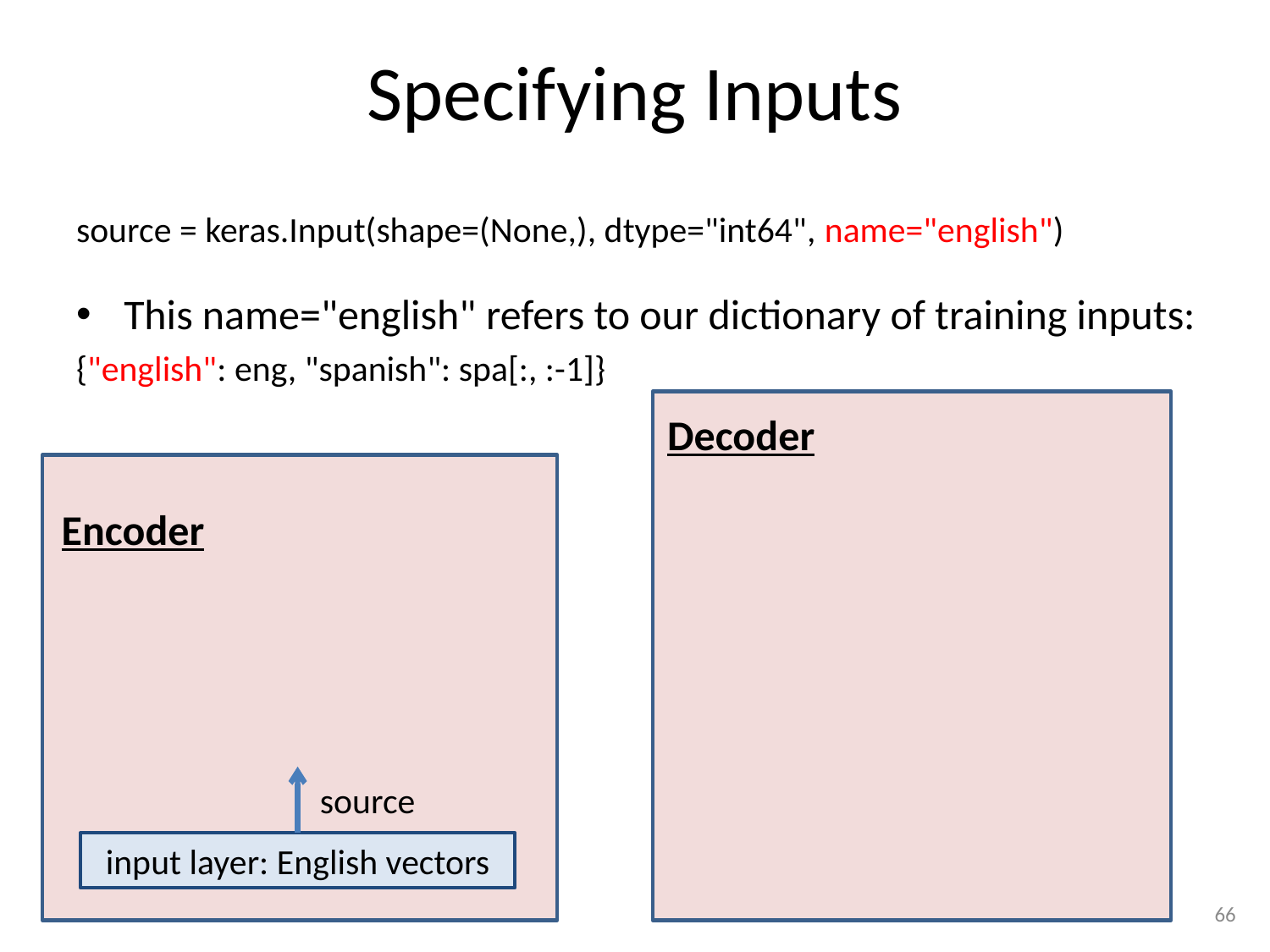

# Specifying Inputs
source = keras.Input(shape=(None,), dtype="int64", name="english")

This name="english" refers to our dictionary of training inputs:
{"english": eng, "spanish": spa[:, :-1]}

Decoder

Encoder
source
input layer: English vectors
66